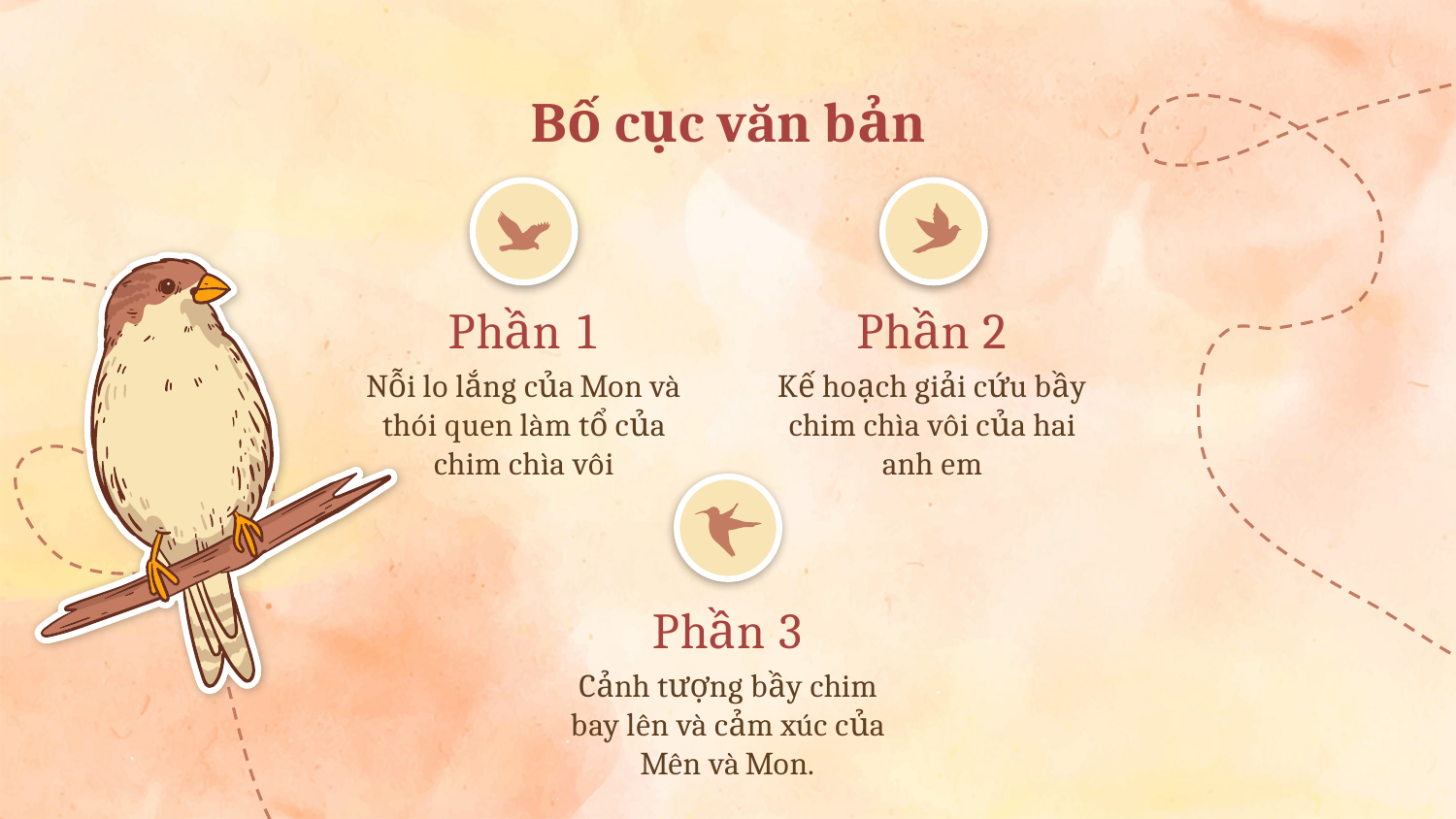

# Bố cục văn bản

Phần 1
Phần 2
Nỗi lo lắng của Mon và thói quen làm tổ của chim chìa vôi
Kế hoạch giải cứu bầy chim chìa vôi của hai anh em

Phần 3
Cảnh tượng bầy chim bay lên và cảm xúc của Mên và Mon.